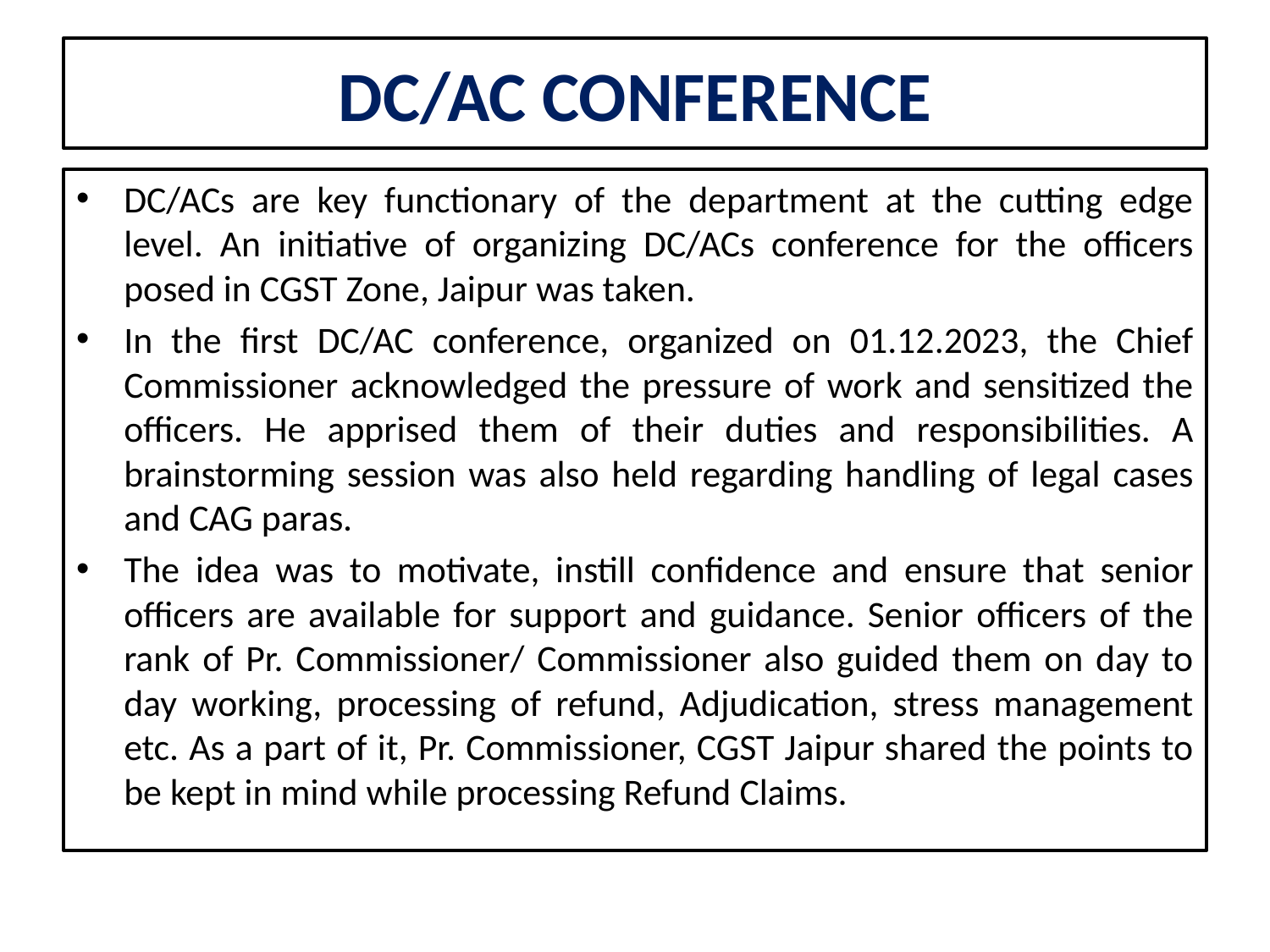

# DC/AC CONFERENCE
DC/ACs are key functionary of the department at the cutting edge level. An initiative of organizing DC/ACs conference for the officers posed in CGST Zone, Jaipur was taken.
In the first DC/AC conference, organized on 01.12.2023, the Chief Commissioner acknowledged the pressure of work and sensitized the officers. He apprised them of their duties and responsibilities. A brainstorming session was also held regarding handling of legal cases and CAG paras.
The idea was to motivate, instill confidence and ensure that senior officers are available for support and guidance. Senior officers of the rank of Pr. Commissioner/ Commissioner also guided them on day to day working, processing of refund, Adjudication, stress management etc. As a part of it, Pr. Commissioner, CGST Jaipur shared the points to be kept in mind while processing Refund Claims.